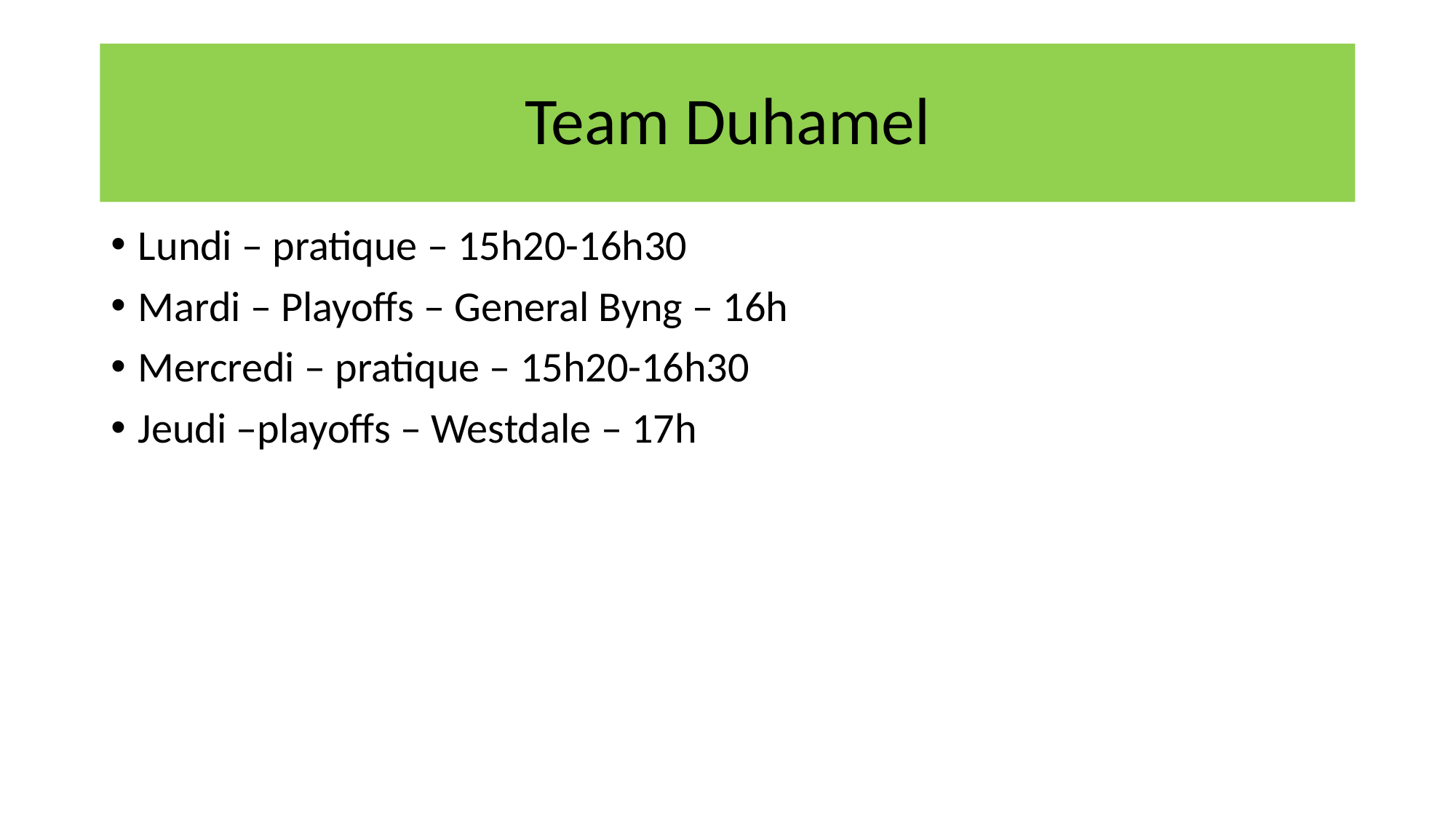

# Team Duhamel
Lundi – pratique – 15h20-16h30
Mardi – Playoffs – General Byng – 16h
Mercredi – pratique – 15h20-16h30
Jeudi –playoffs – Westdale – 17h